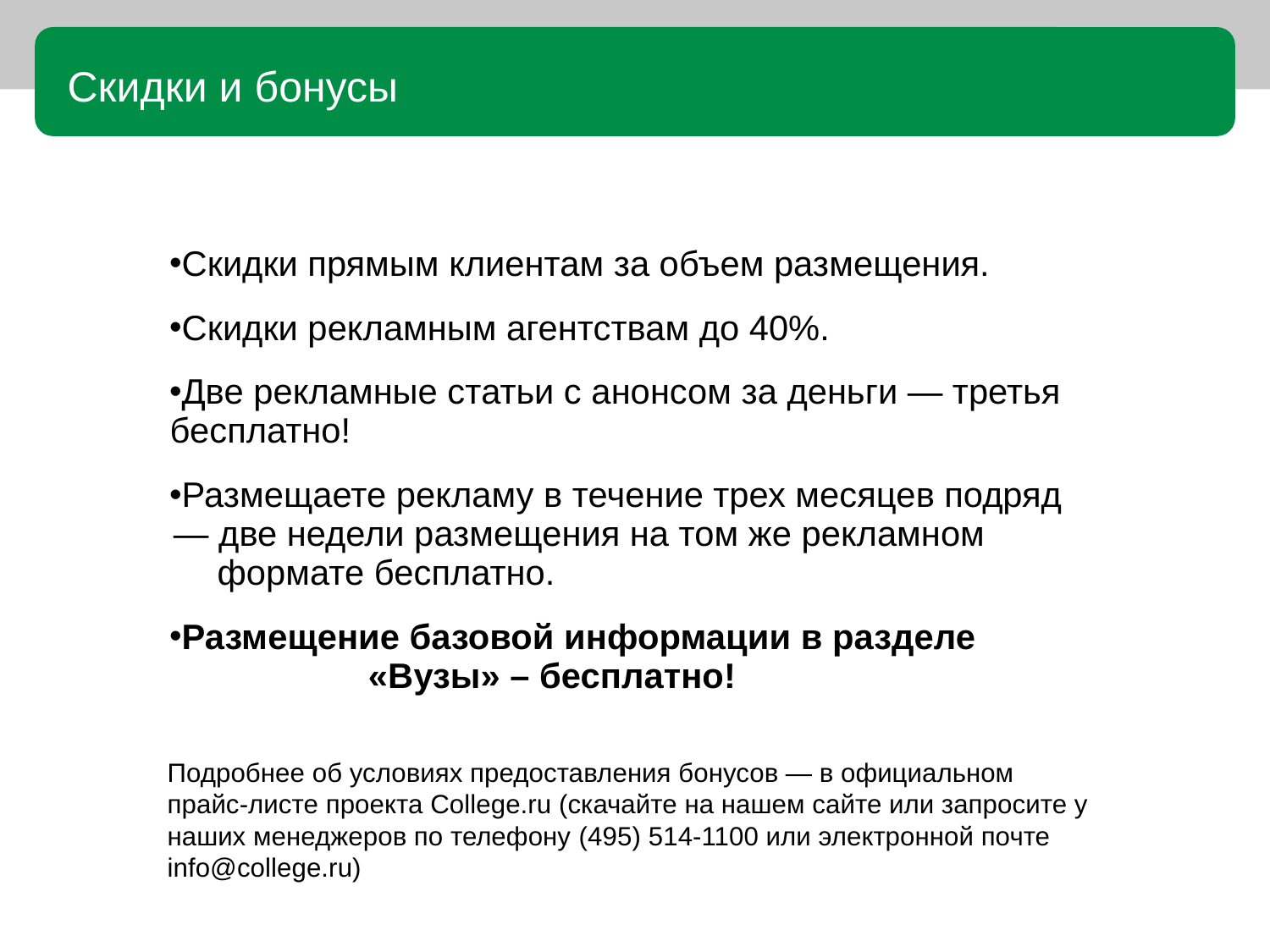

# Скидки и бонусы
Скидки прямым клиентам за объем размещения.
Скидки рекламным агентствам до 40%.
Две рекламные статьи с анонсом за деньги — третья
          бесплатно!
Размещаете рекламу в течение трех месяцев подряд
          — две недели размещения на том же рекламном
               формате бесплатно.
Размещение базовой информации в разделе
                              «Вузы» – бесплатно!
Подробнее об условиях предоставления бонусов — в официальном прайс-листе проекта College.ru (скачайте на нашем сайте или запросите у наших менеджеров по телефону (495) 514-1100 или электронной почте info@college.ru)